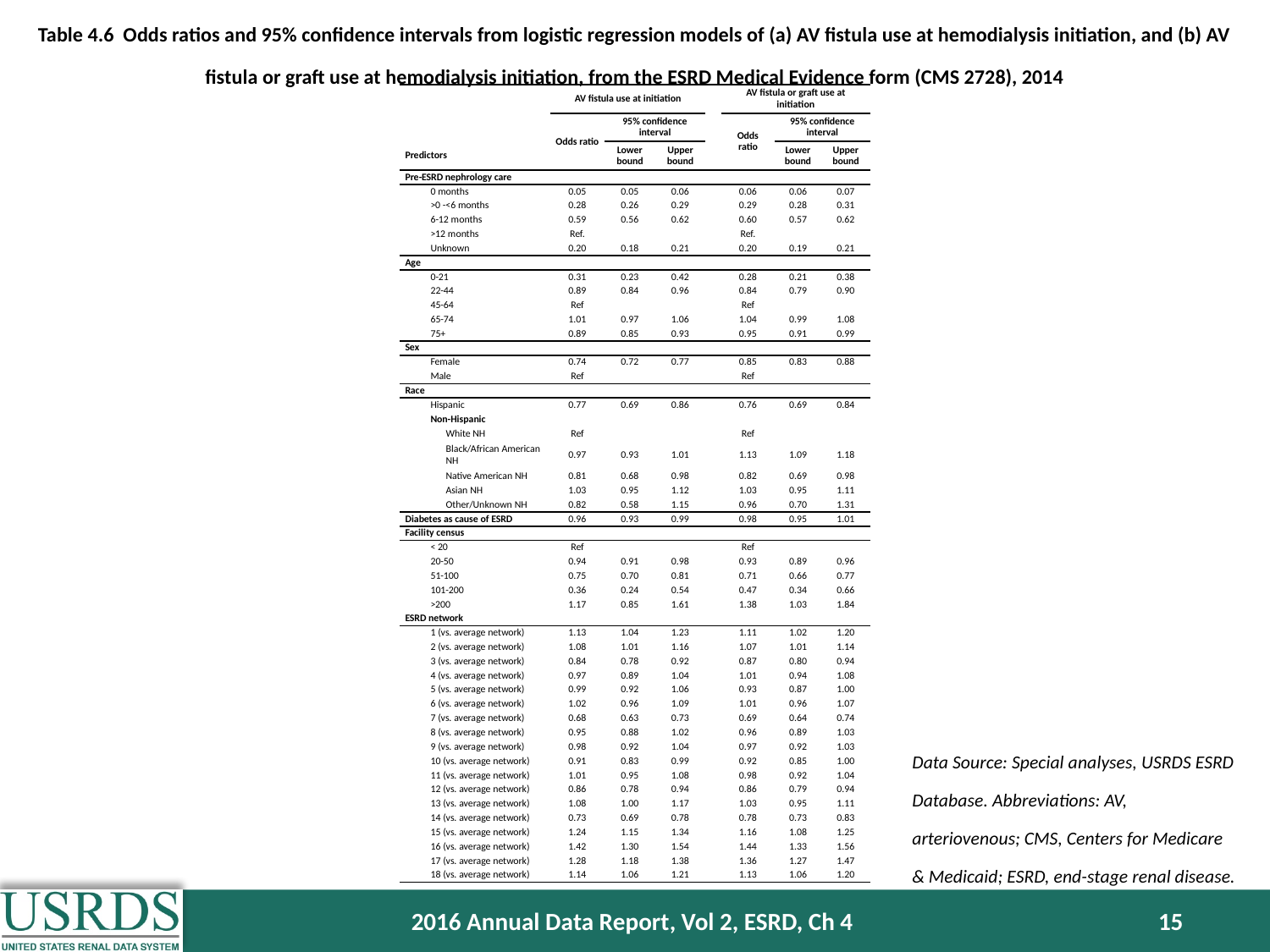

# Table 4.6  Odds ratios and 95% confidence intervals from logistic regression models of (a) AV fistula use at hemodialysis initiation, and (b) AV fistula or graft use at hemodialysis initiation, from the ESRD Medical Evidence form (CMS 2728), 2014
|  | AV fistula use at initiation |  |  |  | AV fistula or graft use at initiation |  |  |
| --- | --- | --- | --- | --- | --- | --- | --- |
|  | Odds ratio | 95% confidence interval |  |  | Odds ratio | 95% confidence interval |  |
| Predictors |  | Lower bound | Upper bound |  |  | Lower bound | Upper bound |
| Pre-ESRD nephrology care |  |  |  |  |  |  |  |
| 0 months | 0.05 | 0.05 | 0.06 |  | 0.06 | 0.06 | 0.07 |
| >0 -<6 months | 0.28 | 0.26 | 0.29 |  | 0.29 | 0.28 | 0.31 |
| 6-12 months | 0.59 | 0.56 | 0.62 |  | 0.60 | 0.57 | 0.62 |
| >12 months | Ref. |  |  |  | Ref. |  |  |
| Unknown | 0.20 | 0.18 | 0.21 |  | 0.20 | 0.19 | 0.21 |
| Age |  |  |  |  |  |  |  |
| 0-21 | 0.31 | 0.23 | 0.42 |  | 0.28 | 0.21 | 0.38 |
| 22-44 | 0.89 | 0.84 | 0.96 |  | 0.84 | 0.79 | 0.90 |
| 45-64 | Ref |  |  |  | Ref |  |  |
| 65-74 | 1.01 | 0.97 | 1.06 |  | 1.04 | 0.99 | 1.08 |
| 75+ | 0.89 | 0.85 | 0.93 |  | 0.95 | 0.91 | 0.99 |
| Sex |  |  |  |  |  |  |  |
| Female | 0.74 | 0.72 | 0.77 |  | 0.85 | 0.83 | 0.88 |
| Male | Ref |  |  |  | Ref |  |  |
| Race |  |  |  |  |  |  |  |
| Hispanic | 0.77 | 0.69 | 0.86 |  | 0.76 | 0.69 | 0.84 |
| Non-Hispanic |  |  |  |  |  |  |  |
| White NH | Ref |  |  |  | Ref |  |  |
| Black/African American NH | 0.97 | 0.93 | 1.01 |  | 1.13 | 1.09 | 1.18 |
| Native American NH | 0.81 | 0.68 | 0.98 |  | 0.82 | 0.69 | 0.98 |
| Asian NH | 1.03 | 0.95 | 1.12 |  | 1.03 | 0.95 | 1.11 |
| Other/Unknown NH | 0.82 | 0.58 | 1.15 |  | 0.96 | 0.70 | 1.31 |
| Diabetes as cause of ESRD | 0.96 | 0.93 | 0.99 |  | 0.98 | 0.95 | 1.01 |
| Facility census |  |  |  |  |  |  |  |
| < 20 | Ref |  |  |  | Ref |  |  |
| 20-50 | 0.94 | 0.91 | 0.98 |  | 0.93 | 0.89 | 0.96 |
| 51-100 | 0.75 | 0.70 | 0.81 |  | 0.71 | 0.66 | 0.77 |
| 101-200 | 0.36 | 0.24 | 0.54 |  | 0.47 | 0.34 | 0.66 |
| >200 | 1.17 | 0.85 | 1.61 |  | 1.38 | 1.03 | 1.84 |
| ESRD network |  |  |  |  |  |  |  |
| 1 (vs. average network) | 1.13 | 1.04 | 1.23 |  | 1.11 | 1.02 | 1.20 |
| 2 (vs. average network) | 1.08 | 1.01 | 1.16 |  | 1.07 | 1.01 | 1.14 |
| 3 (vs. average network) | 0.84 | 0.78 | 0.92 |  | 0.87 | 0.80 | 0.94 |
| 4 (vs. average network) | 0.97 | 0.89 | 1.04 |  | 1.01 | 0.94 | 1.08 |
| 5 (vs. average network) | 0.99 | 0.92 | 1.06 |  | 0.93 | 0.87 | 1.00 |
| 6 (vs. average network) | 1.02 | 0.96 | 1.09 |  | 1.01 | 0.96 | 1.07 |
| 7 (vs. average network) | 0.68 | 0.63 | 0.73 |  | 0.69 | 0.64 | 0.74 |
| 8 (vs. average network) | 0.95 | 0.88 | 1.02 |  | 0.96 | 0.89 | 1.03 |
| 9 (vs. average network) | 0.98 | 0.92 | 1.04 |  | 0.97 | 0.92 | 1.03 |
| 10 (vs. average network) | 0.91 | 0.83 | 0.99 |  | 0.92 | 0.85 | 1.00 |
| 11 (vs. average network) | 1.01 | 0.95 | 1.08 |  | 0.98 | 0.92 | 1.04 |
| 12 (vs. average network) | 0.86 | 0.78 | 0.94 |  | 0.86 | 0.79 | 0.94 |
| 13 (vs. average network) | 1.08 | 1.00 | 1.17 |  | 1.03 | 0.95 | 1.11 |
| 14 (vs. average network) | 0.73 | 0.69 | 0.78 |  | 0.78 | 0.73 | 0.83 |
| 15 (vs. average network) | 1.24 | 1.15 | 1.34 |  | 1.16 | 1.08 | 1.25 |
| 16 (vs. average network) | 1.42 | 1.30 | 1.54 |  | 1.44 | 1.33 | 1.56 |
| 17 (vs. average network) | 1.28 | 1.18 | 1.38 |  | 1.36 | 1.27 | 1.47 |
| 18 (vs. average network) | 1.14 | 1.06 | 1.21 |  | 1.13 | 1.06 | 1.20 |
Data Source: Special analyses, USRDS ESRD Database. Abbreviations: AV, arteriovenous; CMS, Centers for Medicare & Medicaid; ESRD, end-stage renal disease.
2016 Annual Data Report, Vol 2, ESRD, Ch 4
15